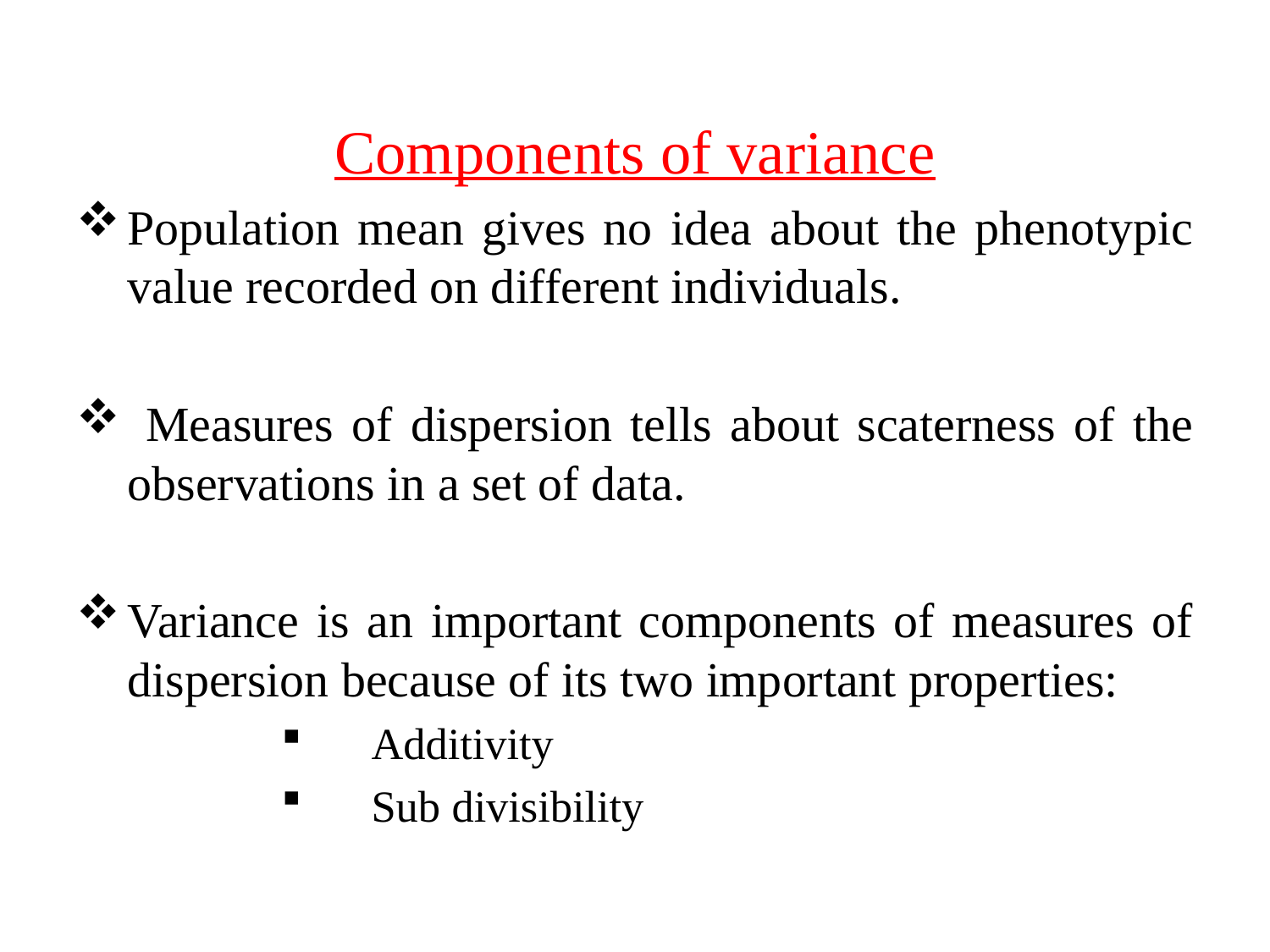

Components of variance
Population mean gives no idea about the phenotypic value recorded on different individuals.

 Measures of dispersion tells about scaterness of the observations in a set of data.

Variance is an important components of measures of dispersion because of its two important properties:
Additivity
Sub divisibility